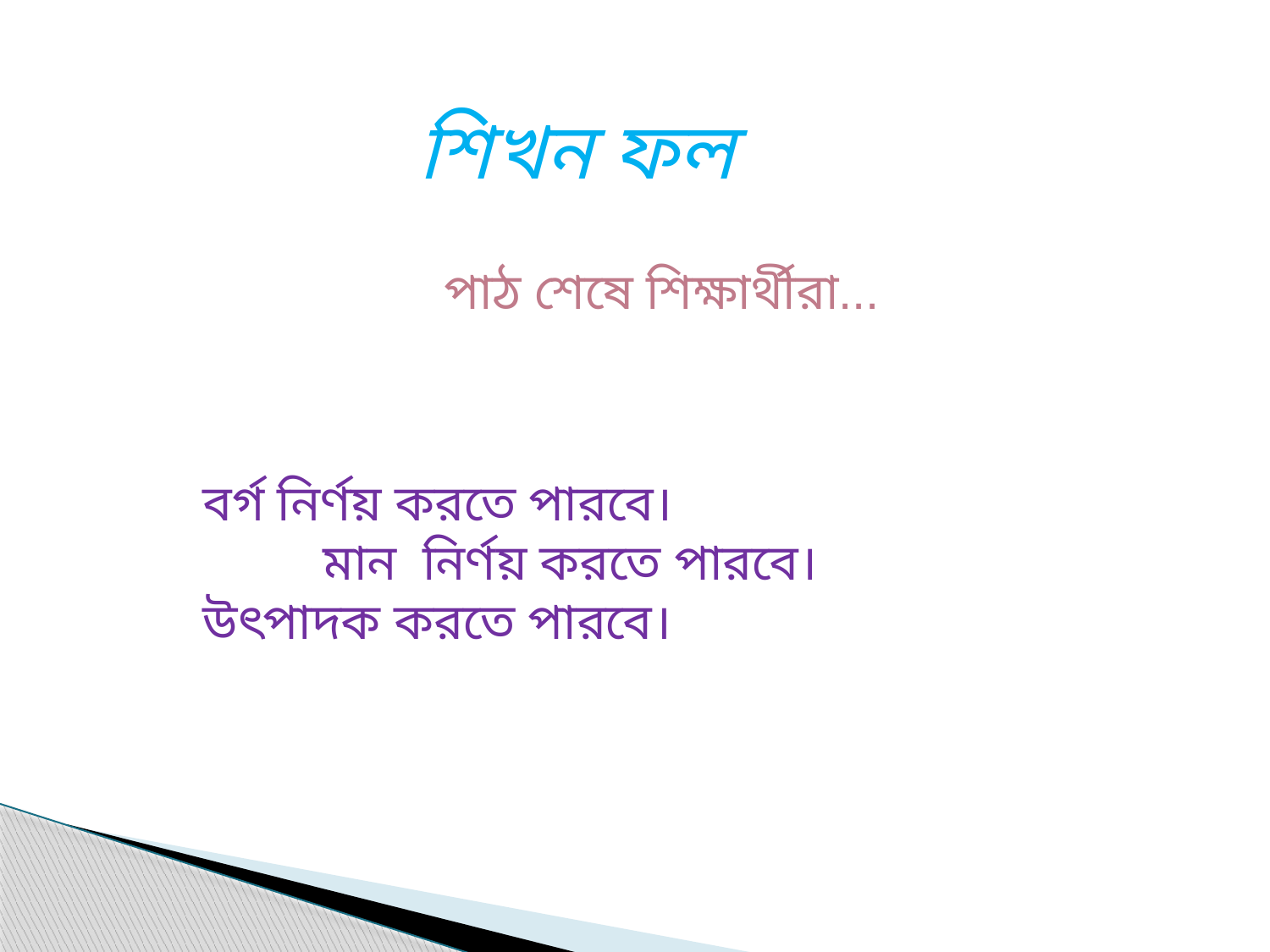

শিখন ফল
পাঠ শেষে শিক্ষার্থীরা...
বর্গ নির্ণয় করতে পারবে।
মান  নির্ণয় করতে পারবে।
উৎপাদক করতে পারবে।